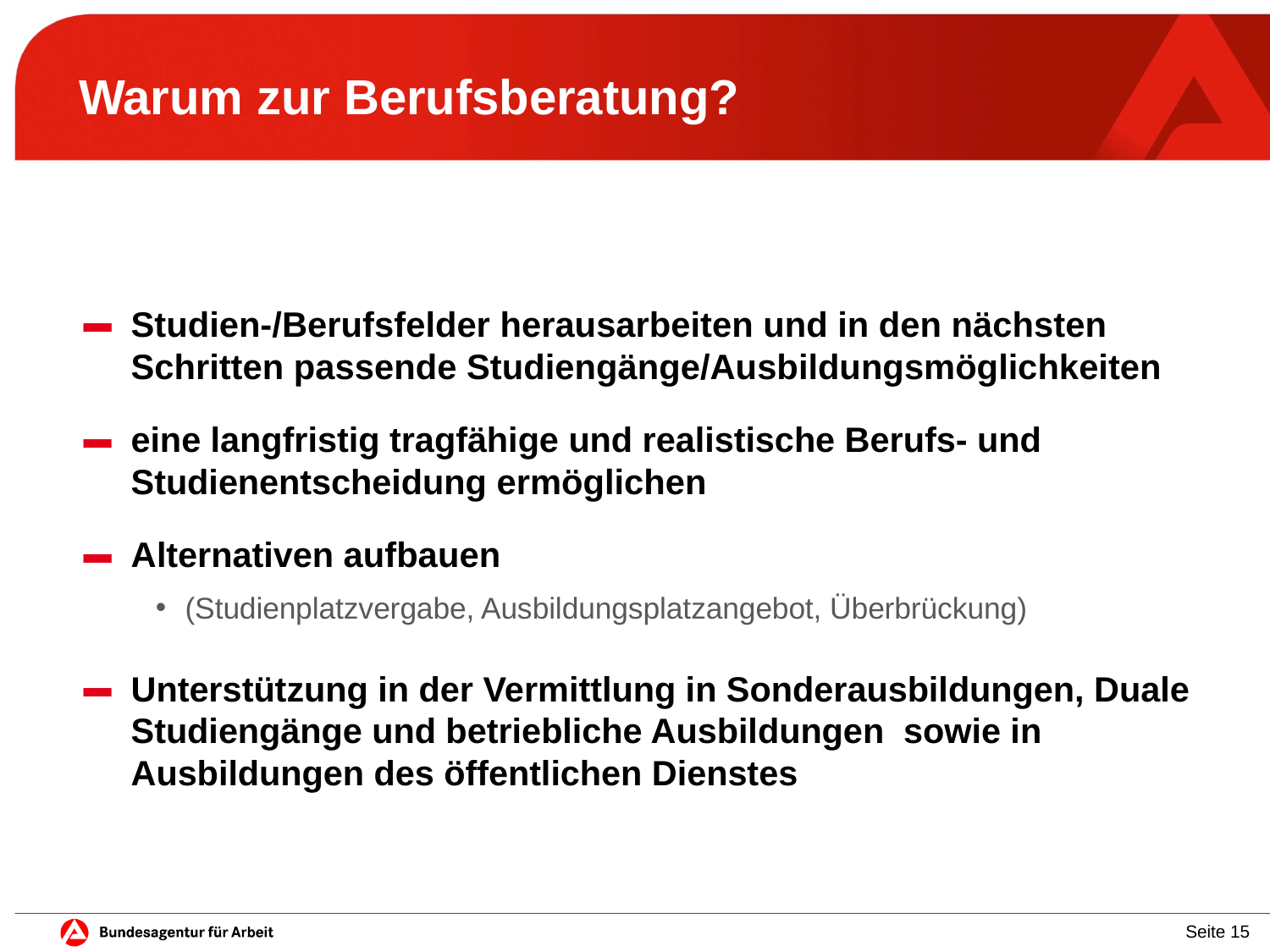

# Warum zur Berufsberatung?

Studien-/Berufsfelder herausarbeiten und in den nächsten Schritten passende Studiengänge/Ausbildungsmöglichkeiten

eine langfristig tragfähige und realistische Berufs- und Studienentscheidung ermöglichen

Alternativen aufbauen
 (Studienplatzvergabe, Ausbildungsplatzangebot, Überbrückung)

Unterstützung in der Vermittlung in Sonderausbildungen, Duale Studiengänge und betriebliche Ausbildungen  sowie in Ausbildungen des öffentlichen Dienstes